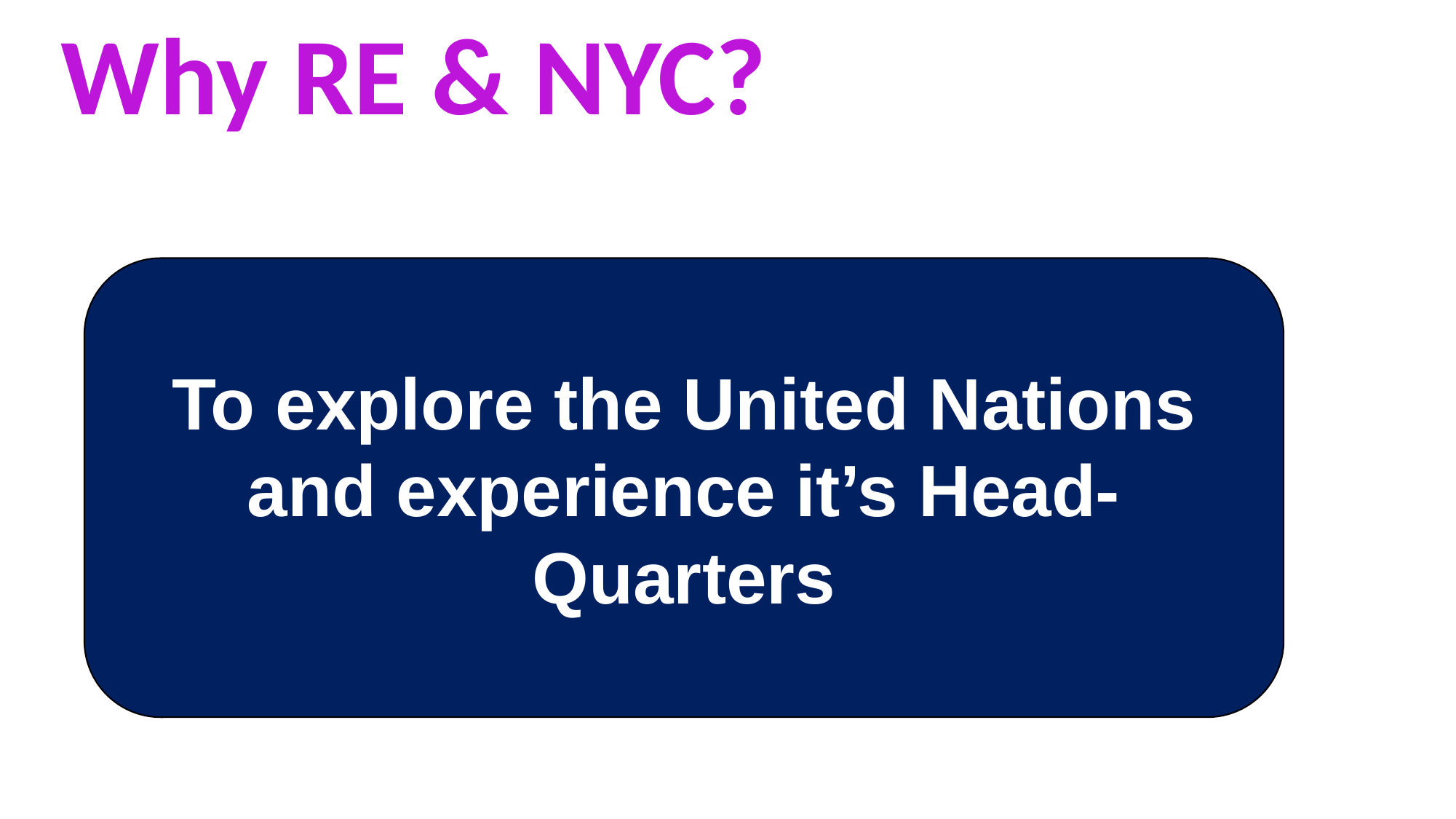

Why RE & NYC?
To explore the United Nations and experience it’s Head-Quarters